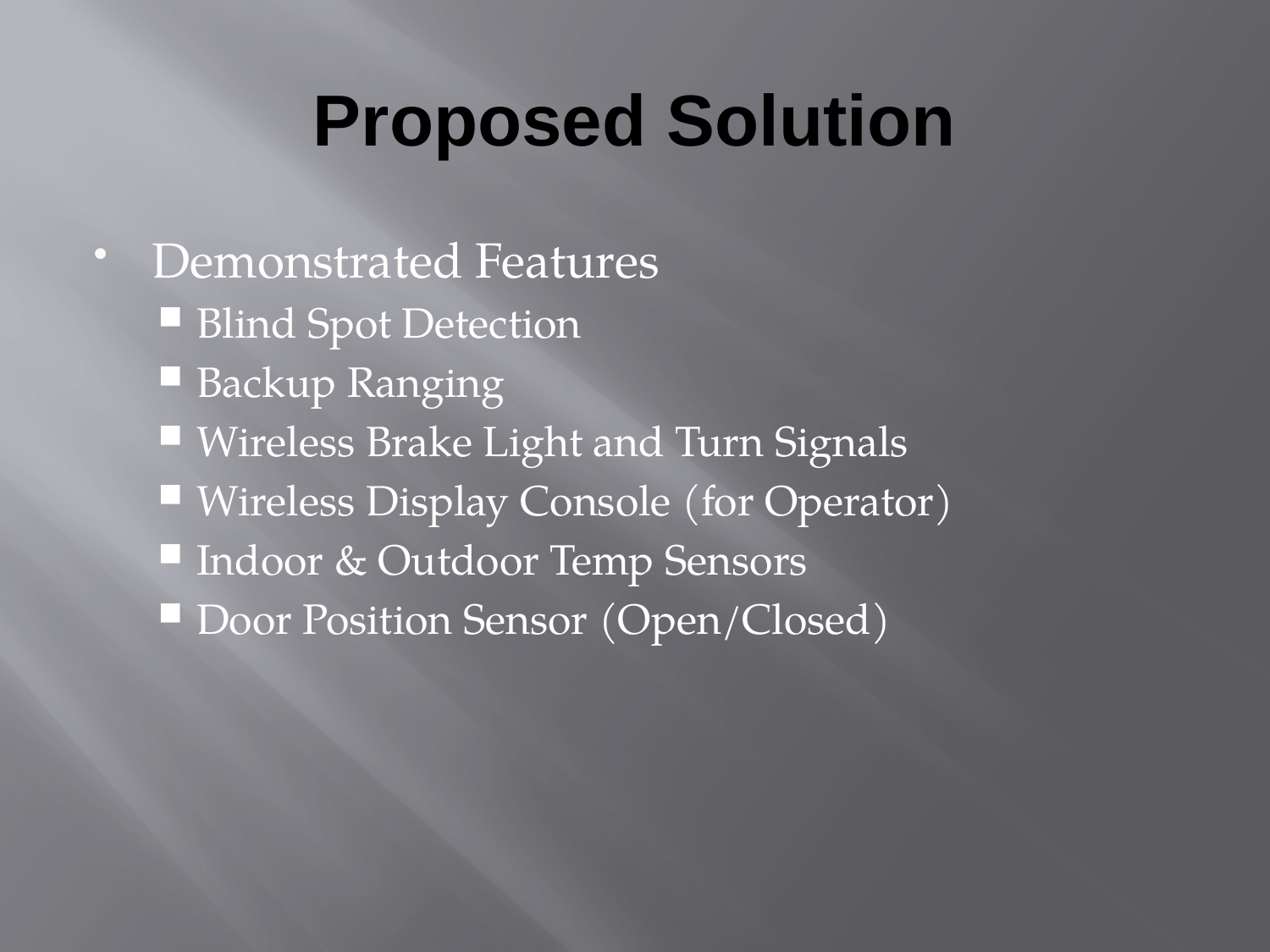

# Proposed Solution
Demonstrated Features
Blind Spot Detection
Backup Ranging
Wireless Brake Light and Turn Signals
Wireless Display Console (for Operator)
Indoor & Outdoor Temp Sensors
Door Position Sensor (Open/Closed)